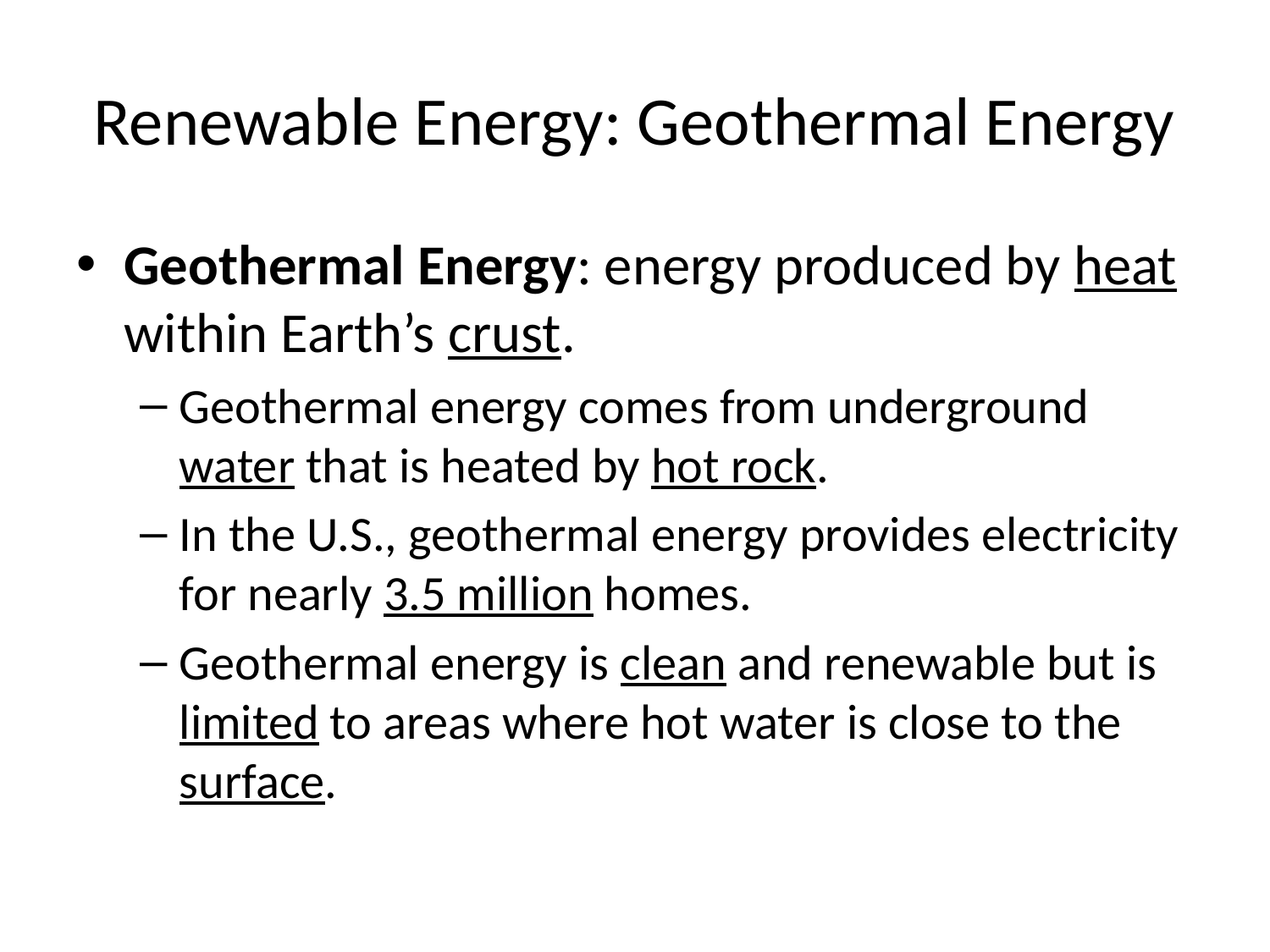

# Renewable Energy: Geothermal Energy
Geothermal Energy: energy produced by heat within Earth’s crust.
Geothermal energy comes from underground water that is heated by hot rock.
In the U.S., geothermal energy provides electricity for nearly 3.5 million homes.
Geothermal energy is clean and renewable but is limited to areas where hot water is close to the surface.